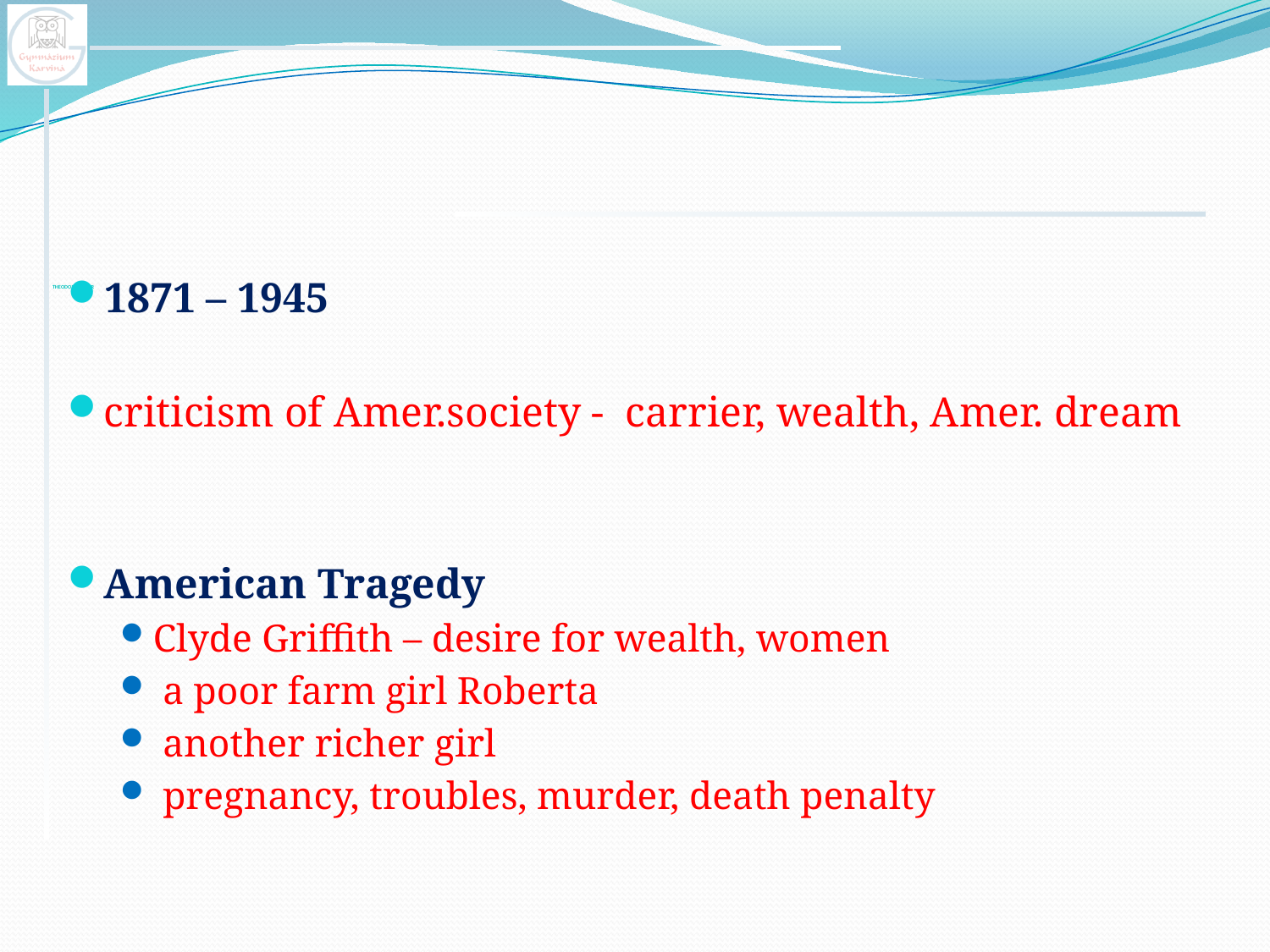

# THEODOR DREISER
1871 – 1945

criticism of Amer.society -  carrier, wealth, Amer. dream

American Tragedy
Clyde Griffith – desire for wealth, women
 a poor farm girl Roberta
 another richer girl
 pregnancy, troubles, murder, death penalty